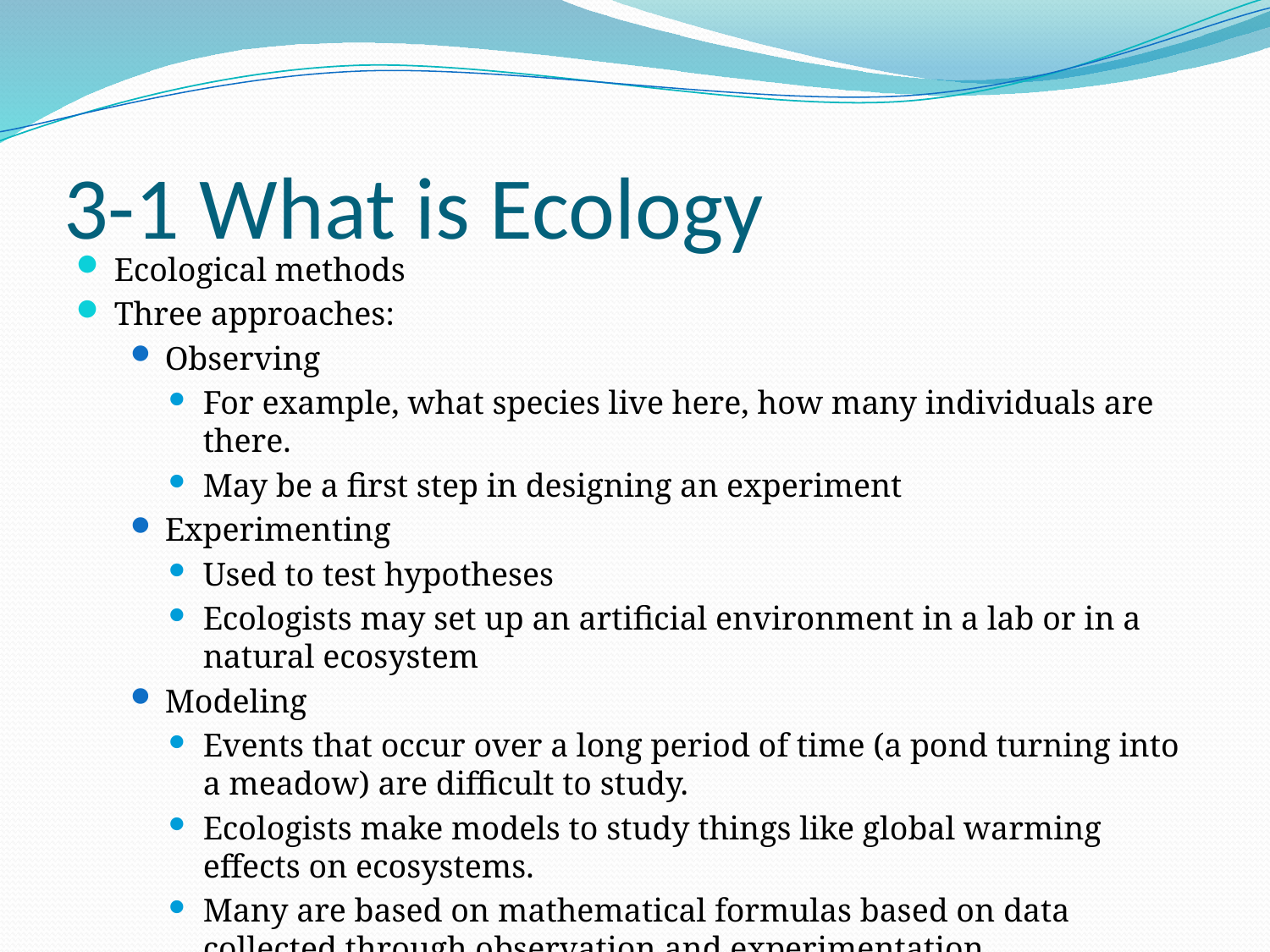

# 3-1 What is Ecology
Ecological methods
Three approaches:
Observing
For example, what species live here, how many individuals are there.
May be a first step in designing an experiment
Experimenting
Used to test hypotheses
Ecologists may set up an artificial environment in a lab or in a natural ecosystem
Modeling
Events that occur over a long period of time (a pond turning into a meadow) are difficult to study.
Ecologists make models to study things like global warming effects on ecosystems.
Many are based on mathematical formulas based on data collected through observation and experimentation